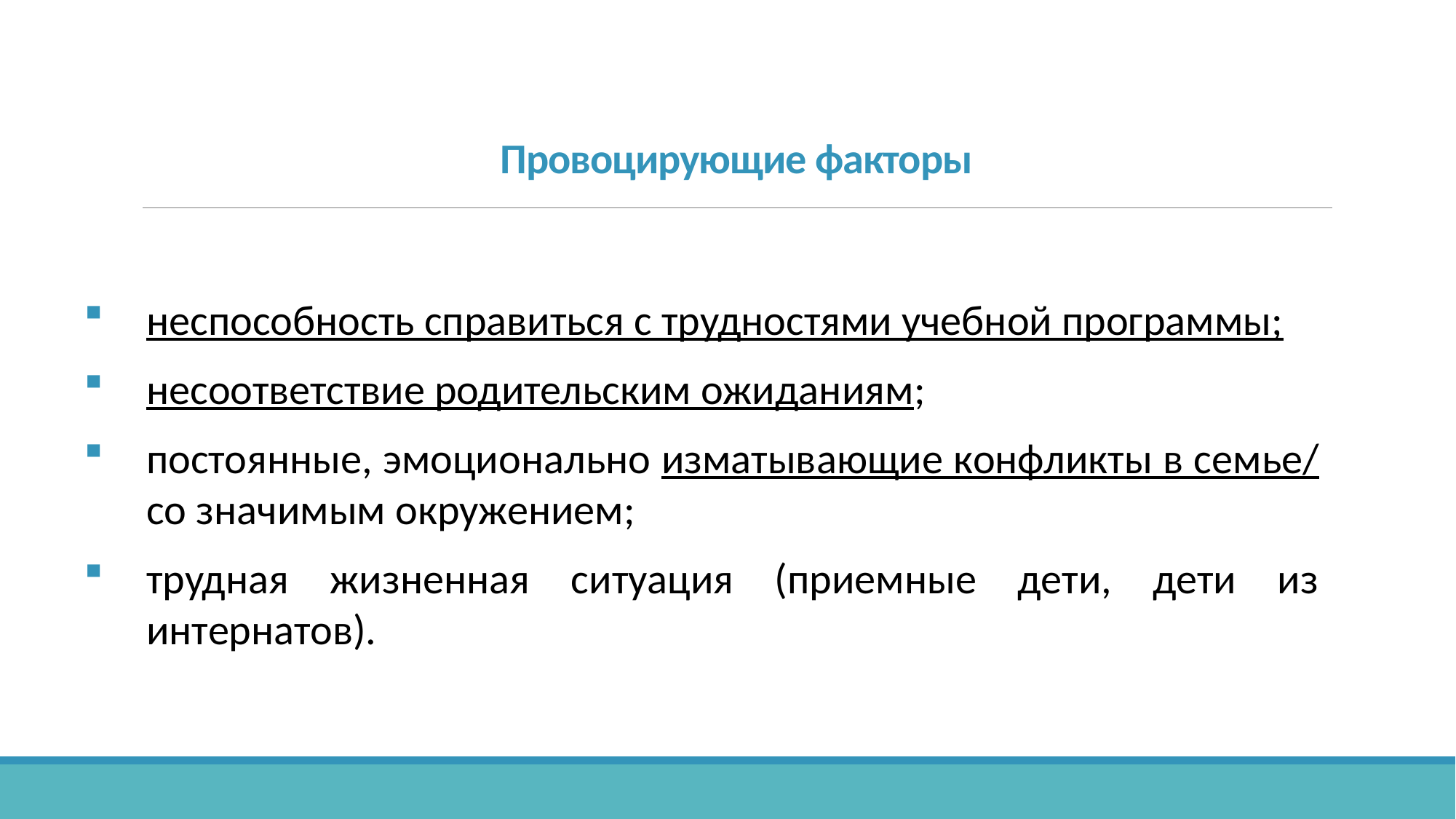

# Провоцирующие факторы

неспособность справиться с трудностями учебной программы;
несоответствие родительским ожиданиям;
постоянные, эмоционально изматывающие конфликты в семье/ со значимым окружением;
трудная жизненная ситуация (приемные дети, дети из интернатов).